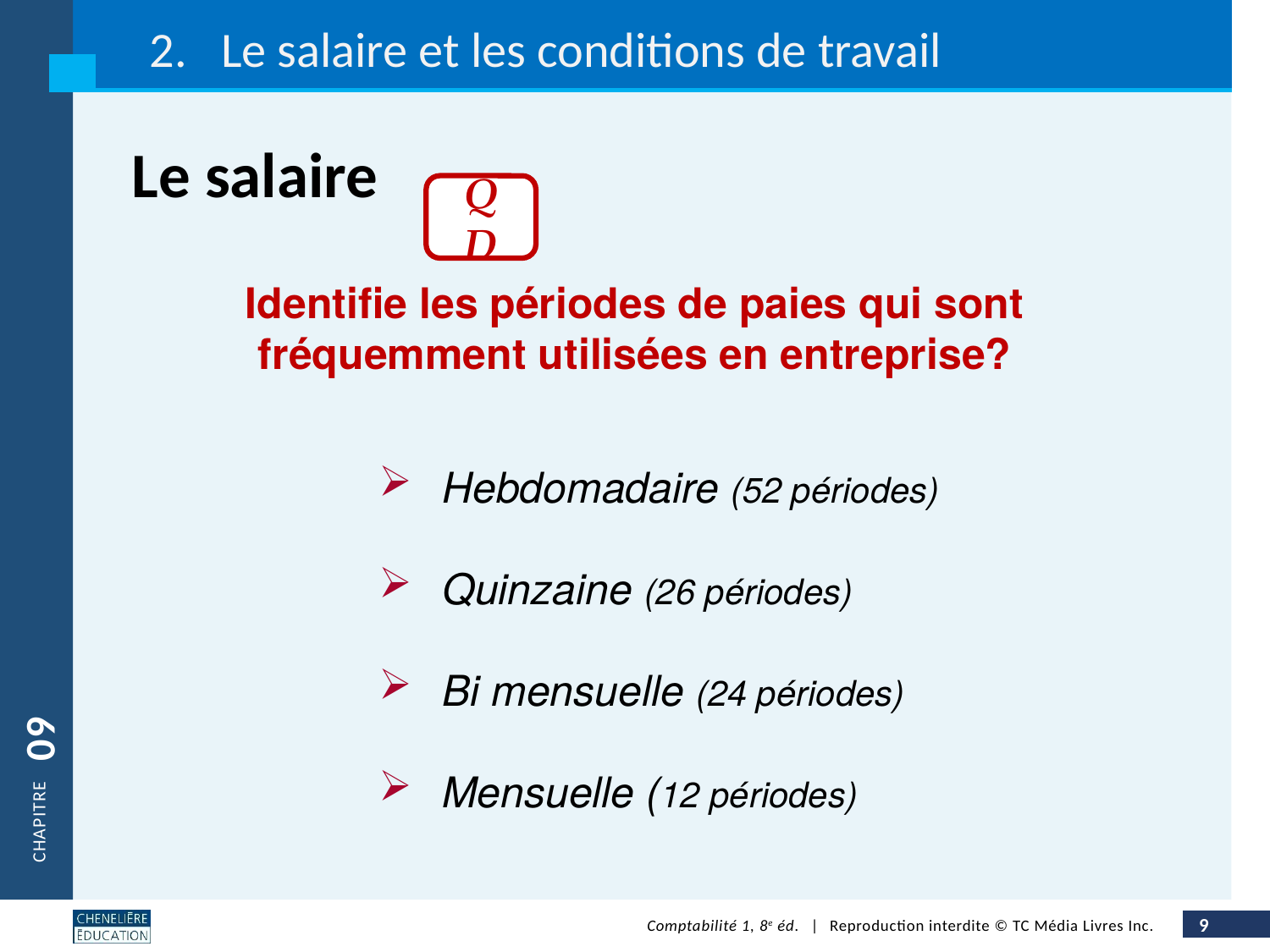

Le salaire et les conditions de travail
Le salaire
Identifie les périodes de paies qui sont fréquemment utilisées en entreprise?

Hebdomadaire (52 périodes)
Quinzaine (26 périodes)
Bi mensuelle (24 périodes)
Mensuelle (12 périodes)

Q D
09